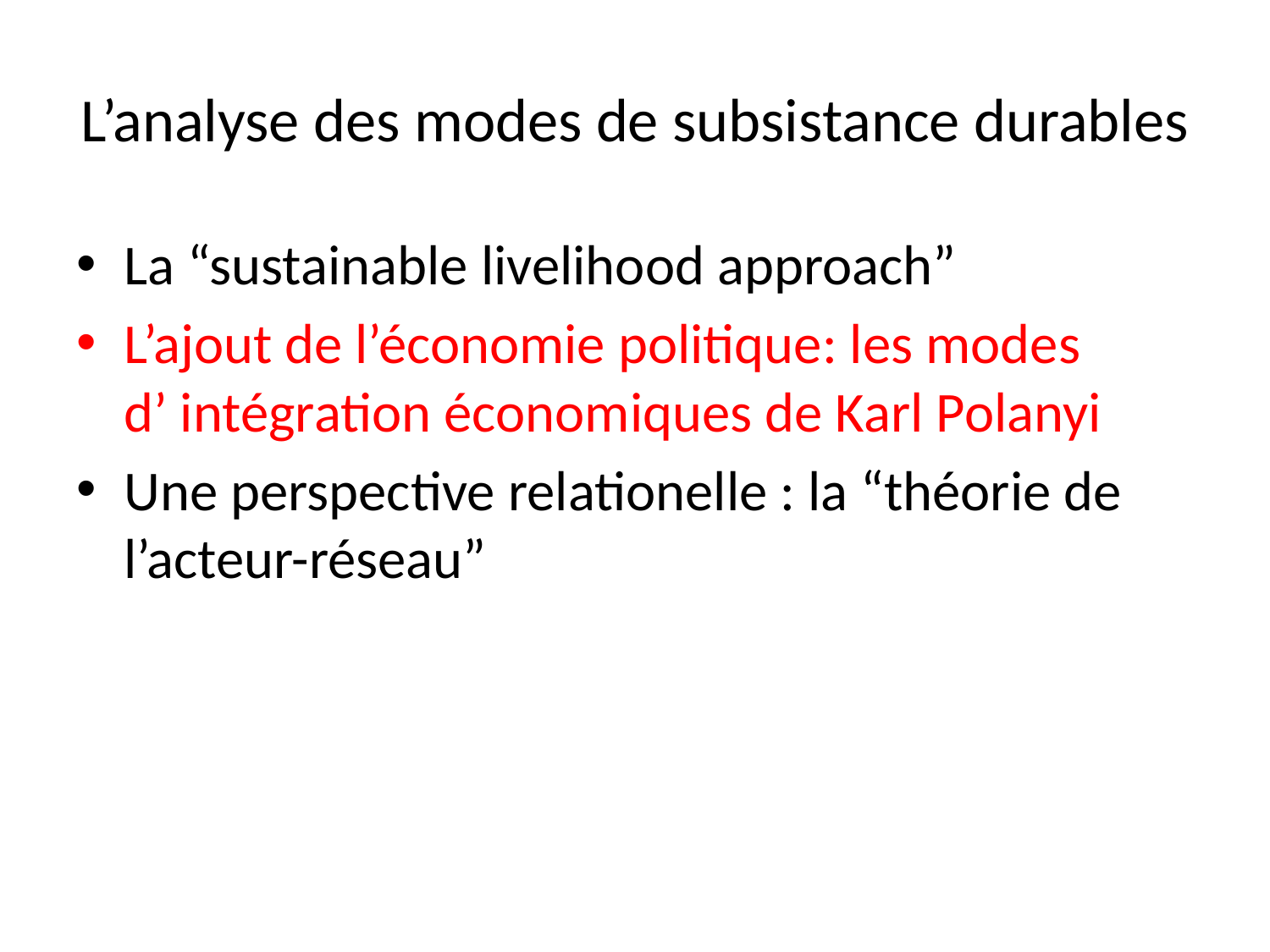

# L’analyse des modes de subsistance durables
La “sustainable livelihood approach”
L’ajout de l’économie politique: les modes
d’ intégration économiques de Karl Polanyi
Une perspective relationelle : la “théorie de l’acteur-réseau”